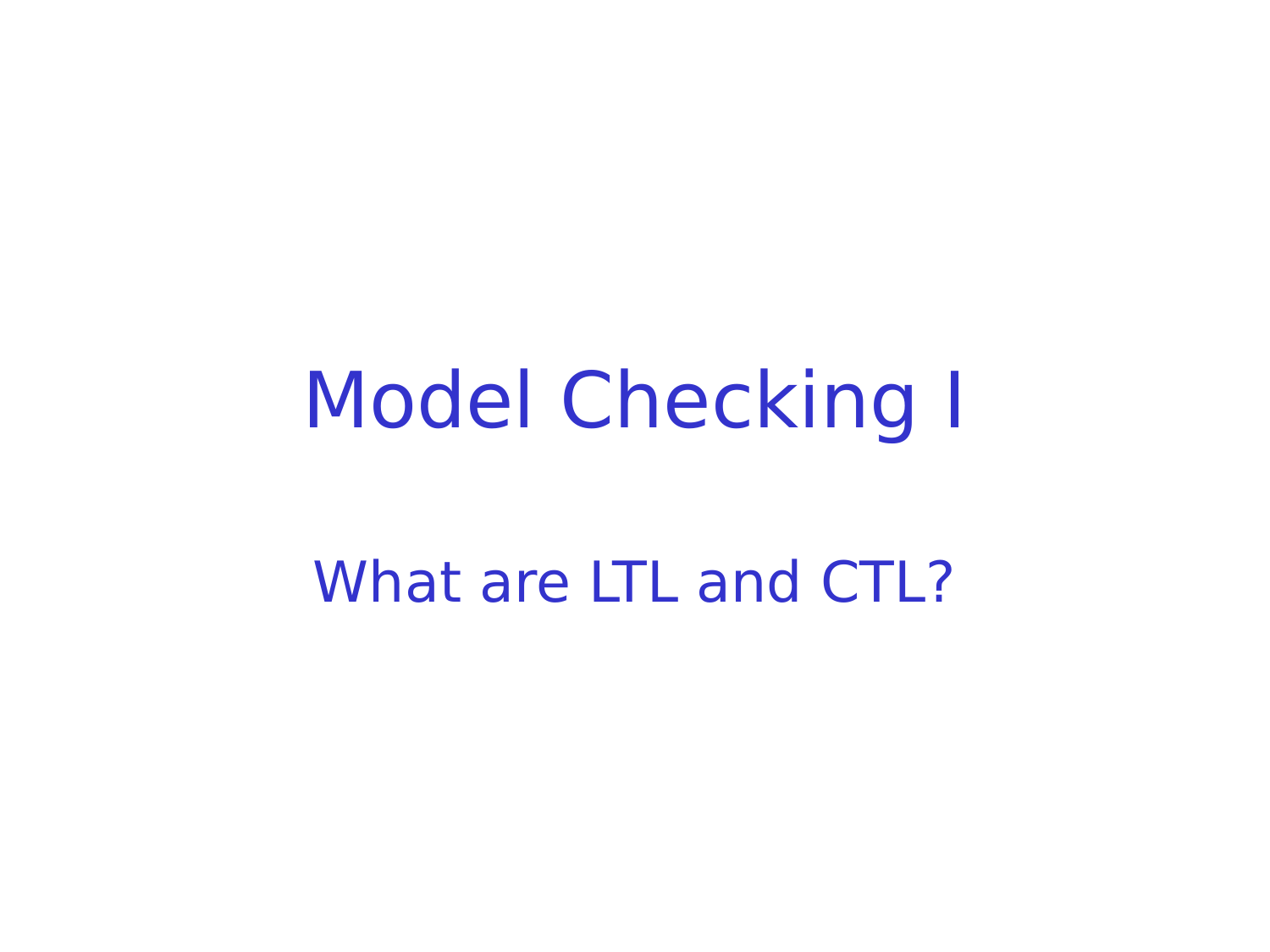

# Model Checking I
What are LTL and CTL?